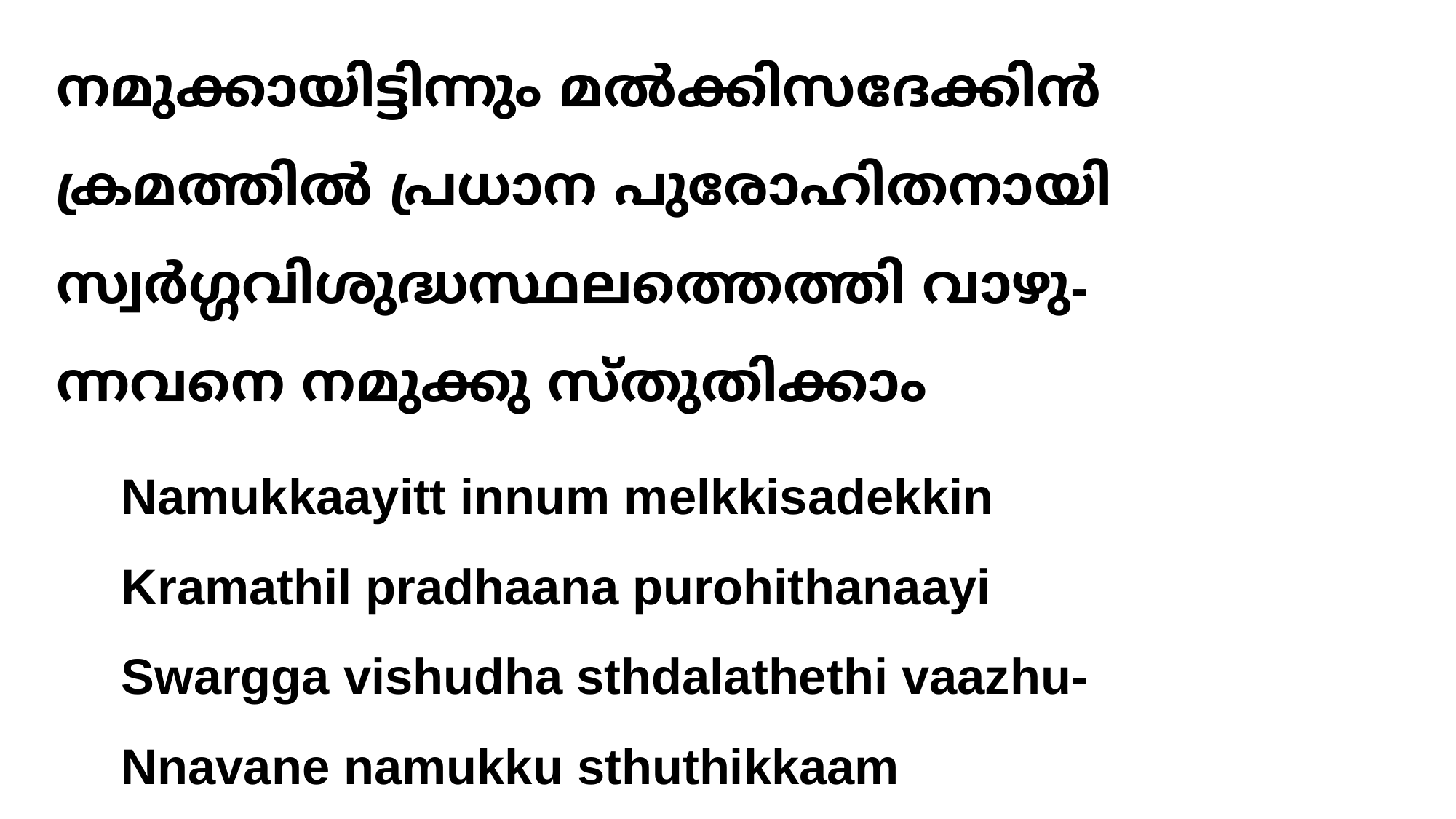

# നമുക്കായിട്ടിന്നും മല്‍ക്കിസദേക്കിന്‍ ക്രമത്തില്‍ പ്രധാന പുരോഹിതനായി സ്വര്‍ഗ്ഗവിശുദ്ധസ്ഥലത്തെത്തി വാഴു- ന്നവനെ നമുക്കു സ്തുതിക്കാം
Namukkaayitt innum melkkisadekkin
Kramathil pradhaana purohithanaayi
Swargga vishudha sthdalathethi vaazhu-
Nnavane namukku sthuthikkaam